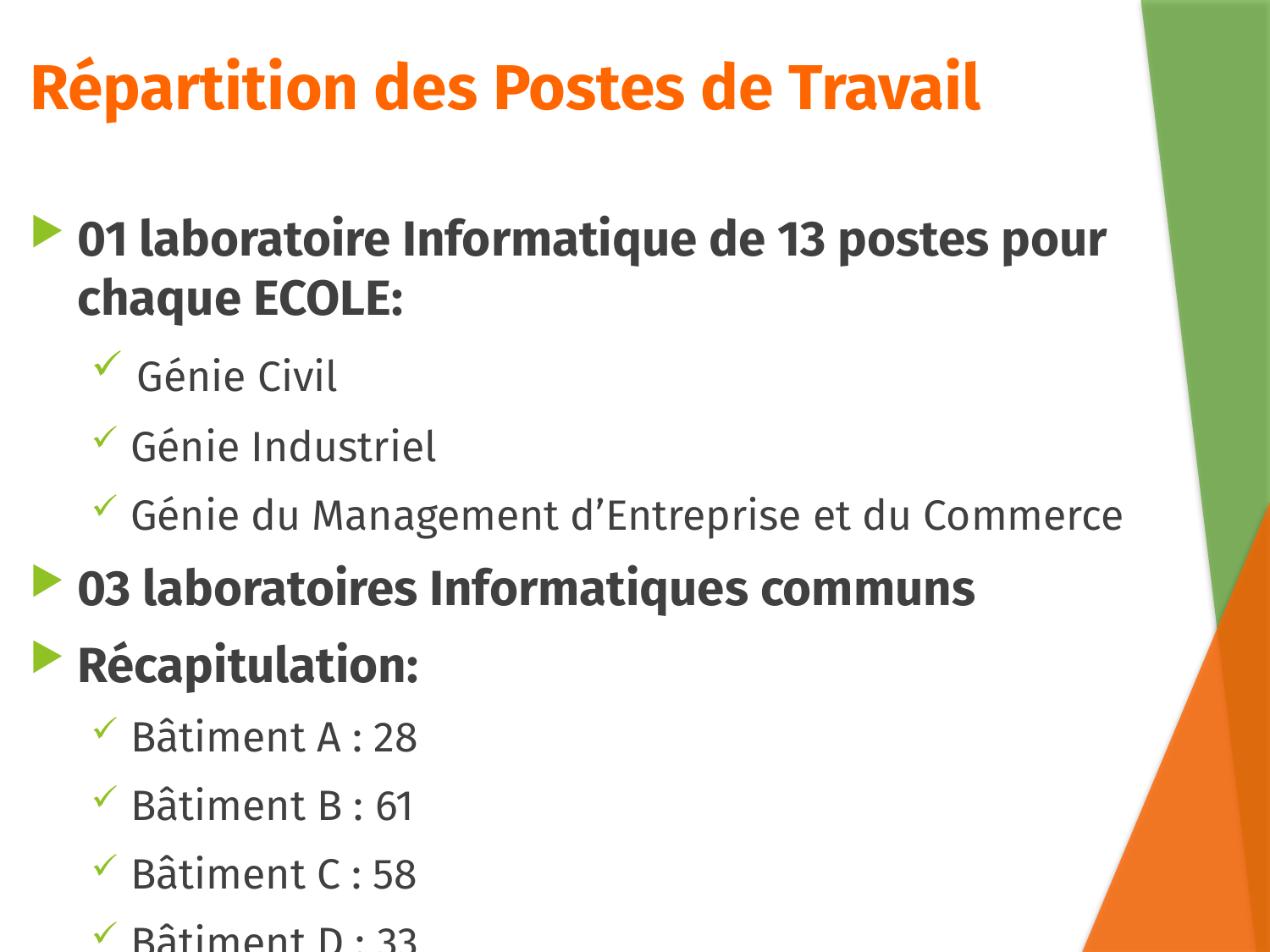

# Répartition des Postes de Travail
01 laboratoire Informatique de 13 postes pour chaque ECOLE:
 Génie Civil
 Génie Industriel
 Génie du Management d’Entreprise et du Commerce
03 laboratoires Informatiques communs
Récapitulation:
 Bâtiment A : 28
 Bâtiment B : 61
 Bâtiment C : 58
 Bâtiment D : 33